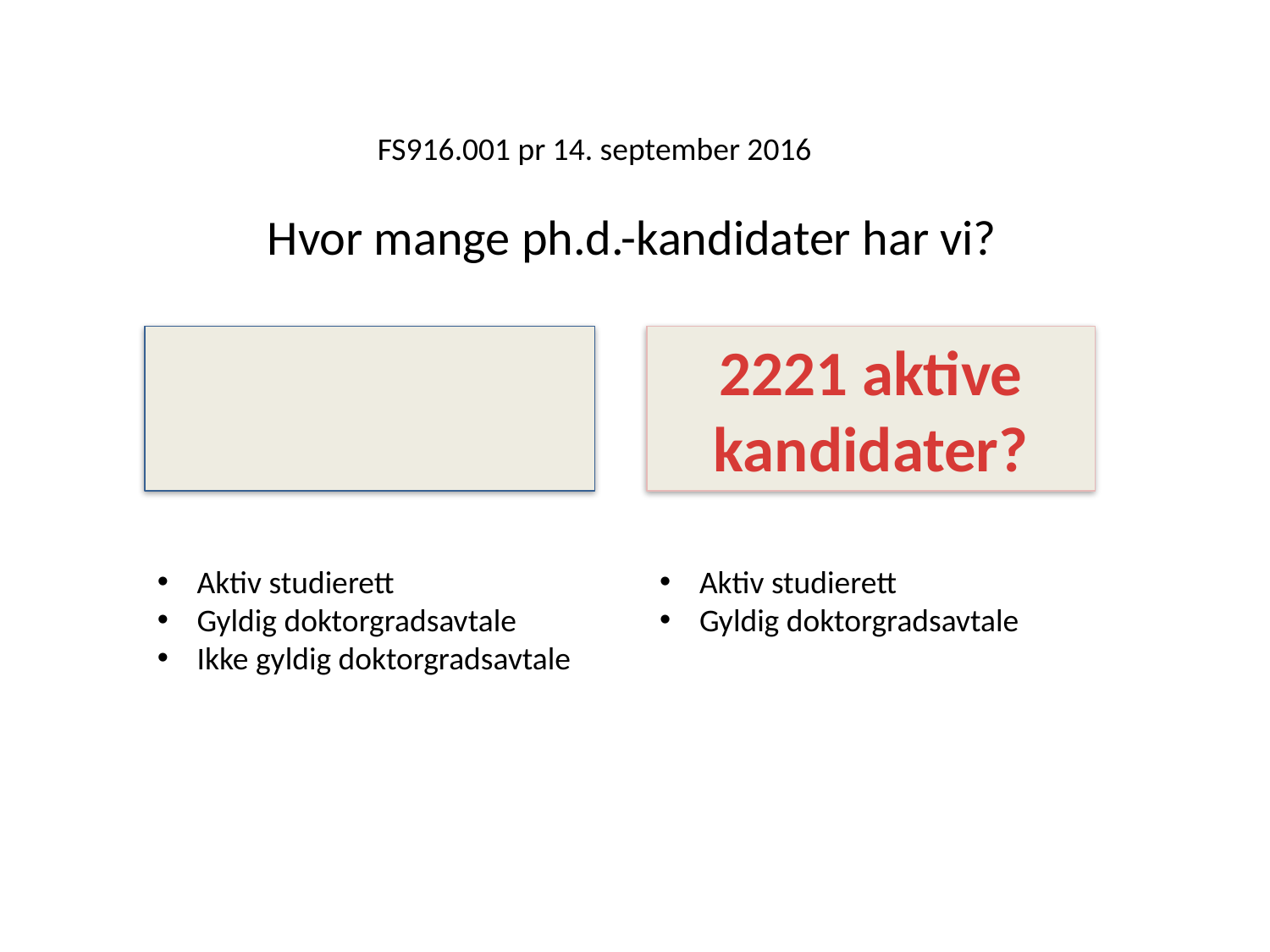

FS916.001 pr 14. september 2016
Hvor mange ph.d.-kandidater har vi?
3223 aktive kandidater?
2221 aktive kandidater?
Aktiv studierett
Gyldig doktorgradsavtale
Ikke gyldig doktorgradsavtale

Aktiv studierett
Gyldig doktorgradsavtale